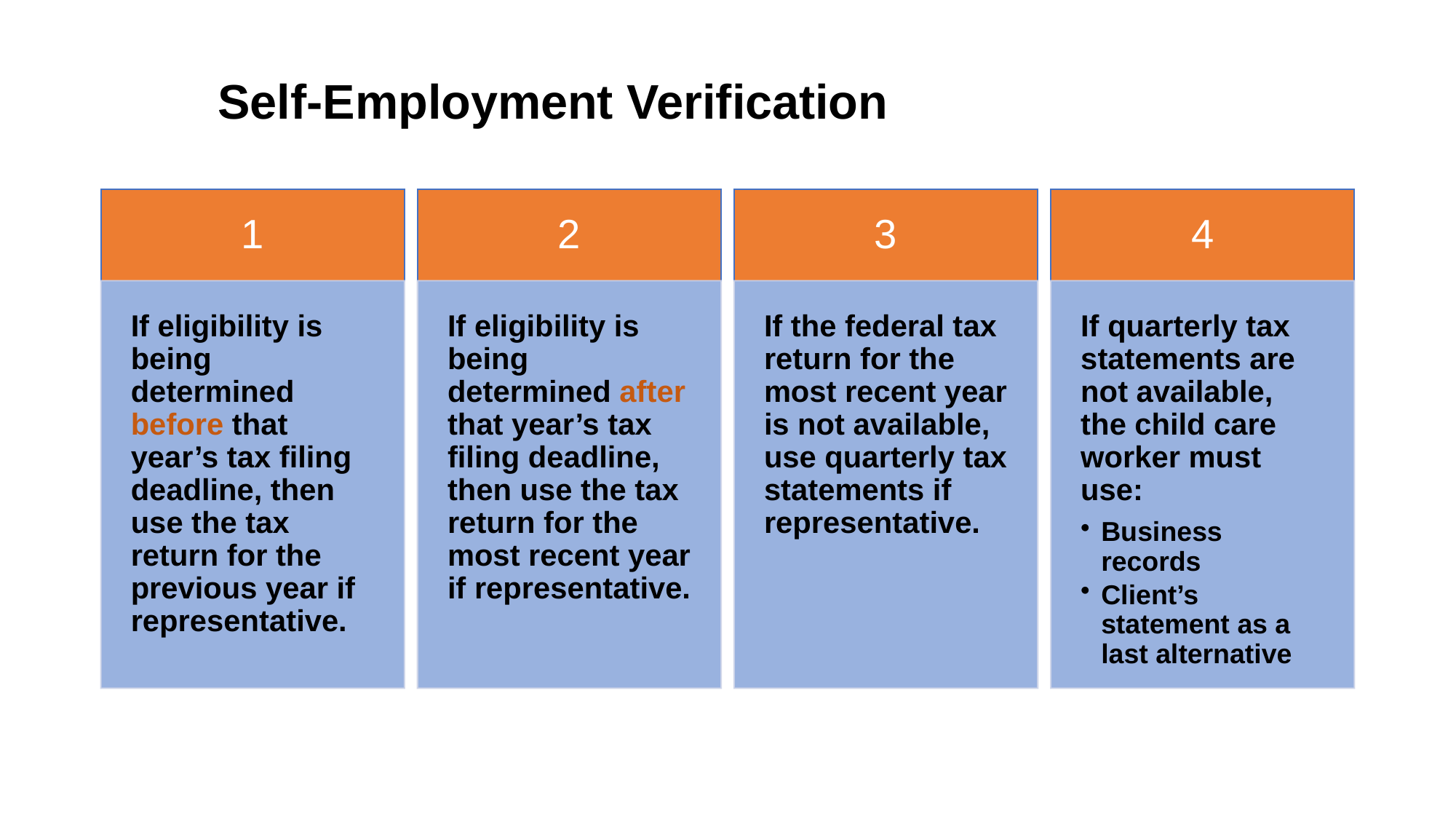

Self-Employment Verification
1
If eligibility is being determined before that year’s tax filing deadline, then use the tax return for the previous year if representative.
2
If eligibility is being determined after that year’s tax filing deadline, then use the tax return for the most recent year if representative.
3
If the federal tax return for the most recent year is not available, use quarterly tax statements if representative.
4
If quarterly tax statements are not available, the child care worker must use:
Business records
Client’s statement as a last alternative